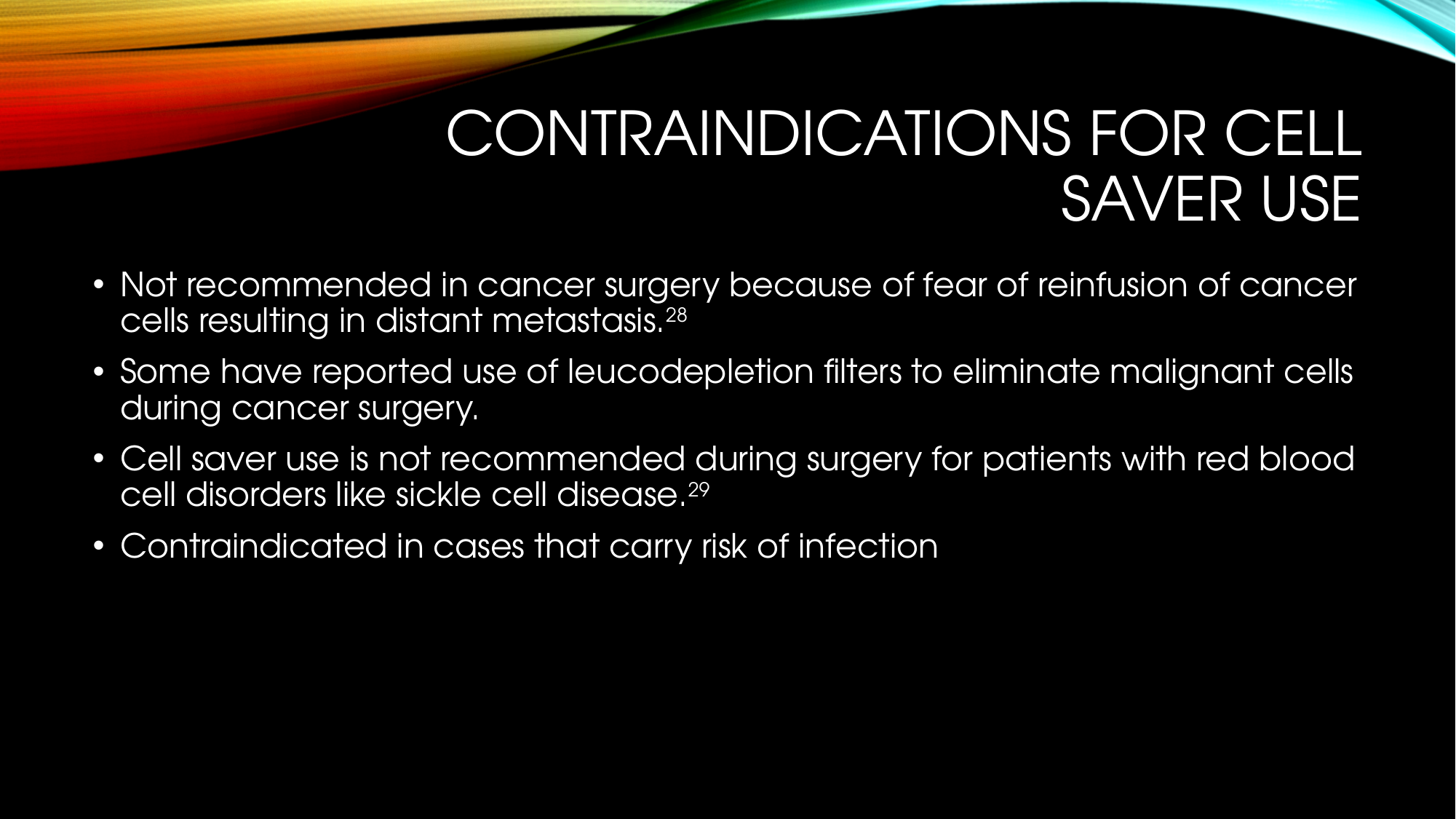

# CONTRAINDICATIONS FOR CELL SAVER USE
Not recommended in cancer surgery because of fear of reinfusion of cancer cells resulting in distant metastasis.28
Some have reported use of leucodepletion filters to eliminate malignant cells during cancer surgery.
Cell saver use is not recommended during surgery for patients with red blood cell disorders like sickle cell disease.29
Contraindicated in cases that carry risk of infection